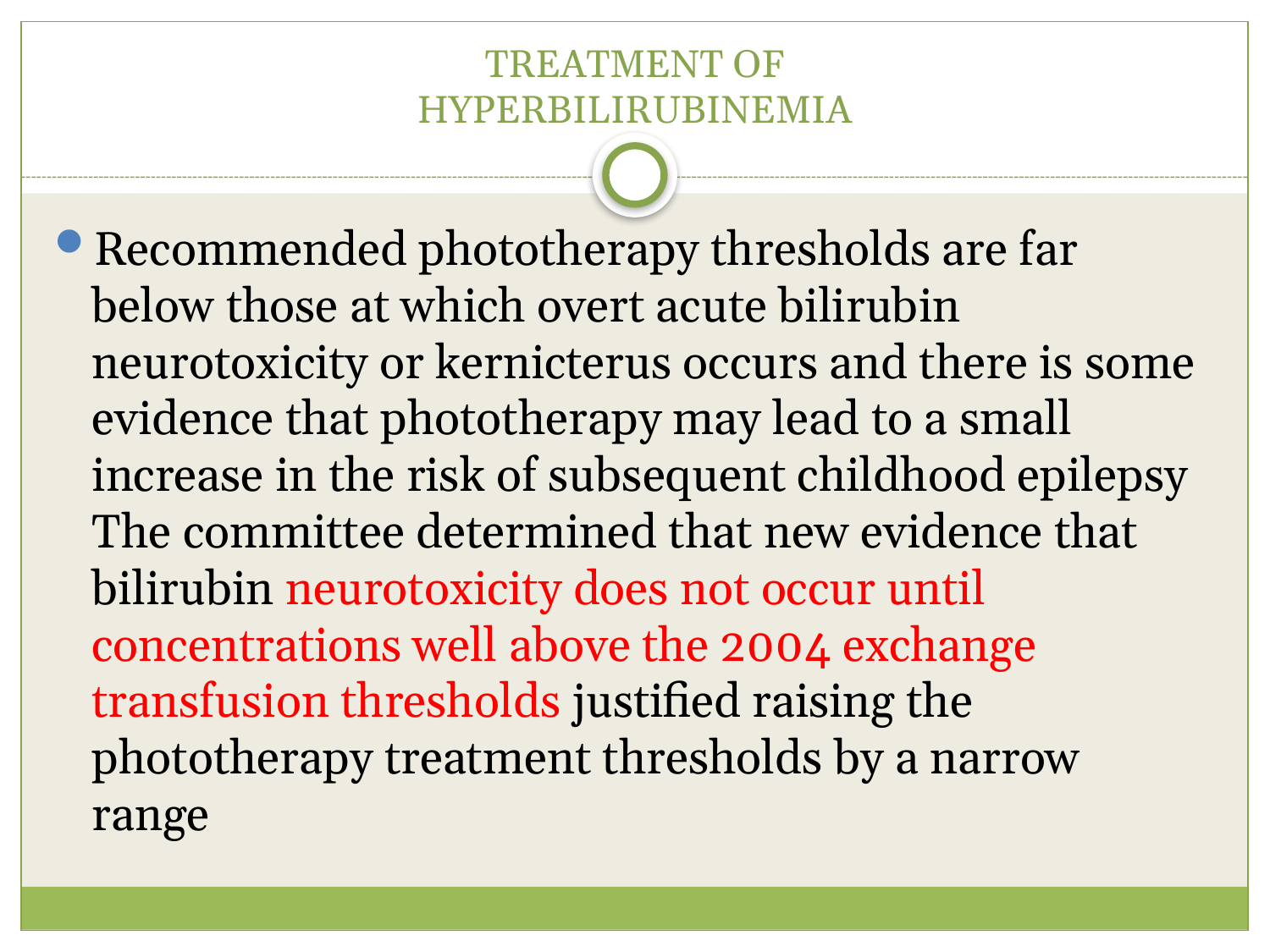

# TREATMENT OF HYPERBILIRUBINEMIA
Recommended phototherapy thresholds are far below those at which overt acute bilirubin neurotoxicity or kernicterus occurs and there is some evidence that phototherapy may lead to a small increase in the risk of subsequent childhood epilepsy The committee determined that new evidence that bilirubin neurotoxicity does not occur until concentrations well above the 2004 exchange transfusion thresholds justified raising the phototherapy treatment thresholds by a narrow range